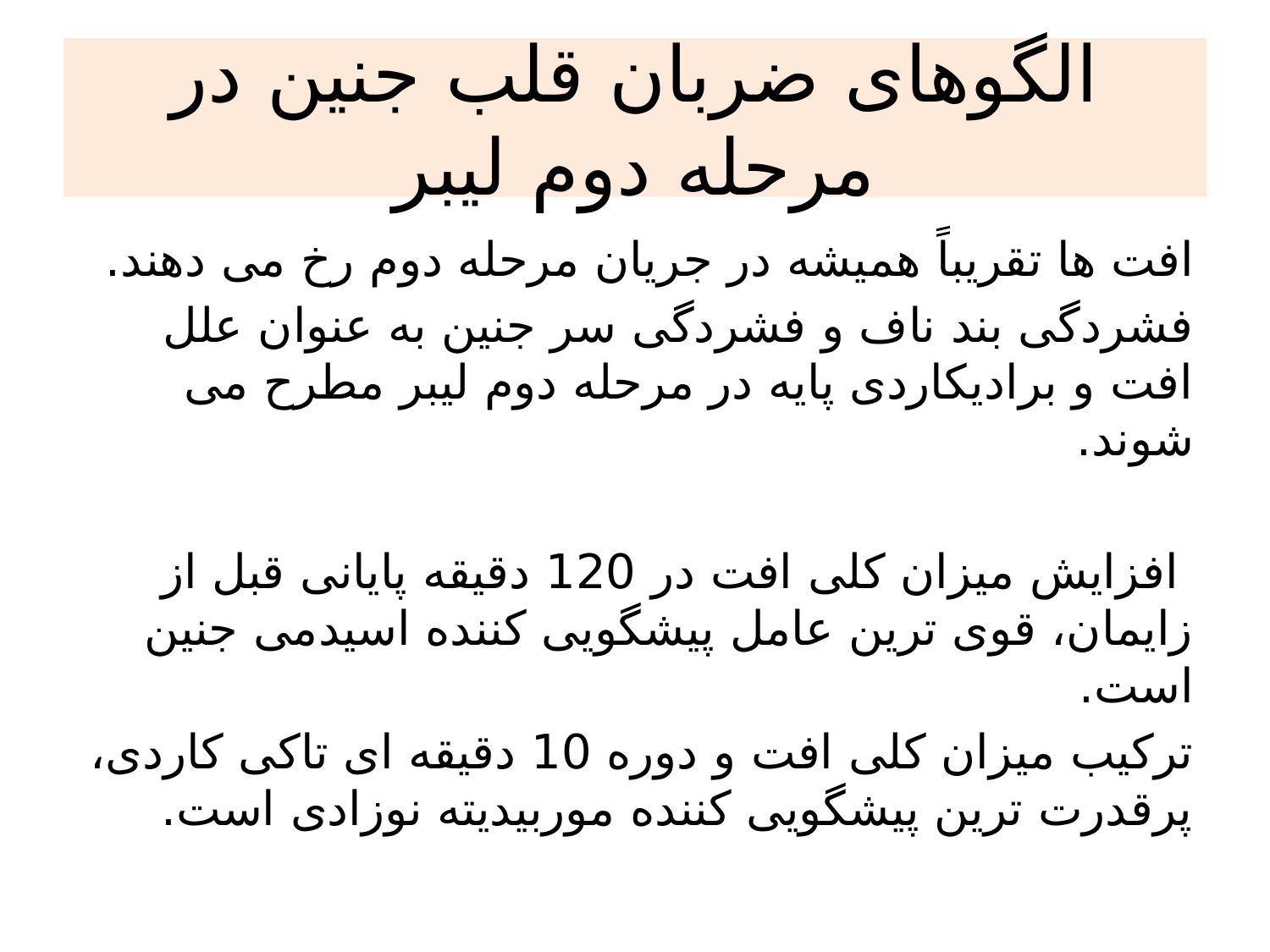

# الگوهای ضربان قلب جنین در مرحله دوم لیبر
افت ها تقریباً همیشه در جریان مرحله دوم رخ می دهند.
فشردگی بند ناف و فشردگی سر جنین به عنوان علل افت و برادیکاردی پایه در مرحله دوم لیبر مطرح می شوند.

 افزایش میزان کلی افت در 120 دقیقه پایانی قبل از زایمان، قوی ترین عامل پیشگویی کننده اسیدمی جنین است.
ترکیب میزان کلی افت و دوره 10 دقیقه ای تاکی کاردی، پرقدرت ترین پیشگویی کننده موربیدیته نوزادی است.